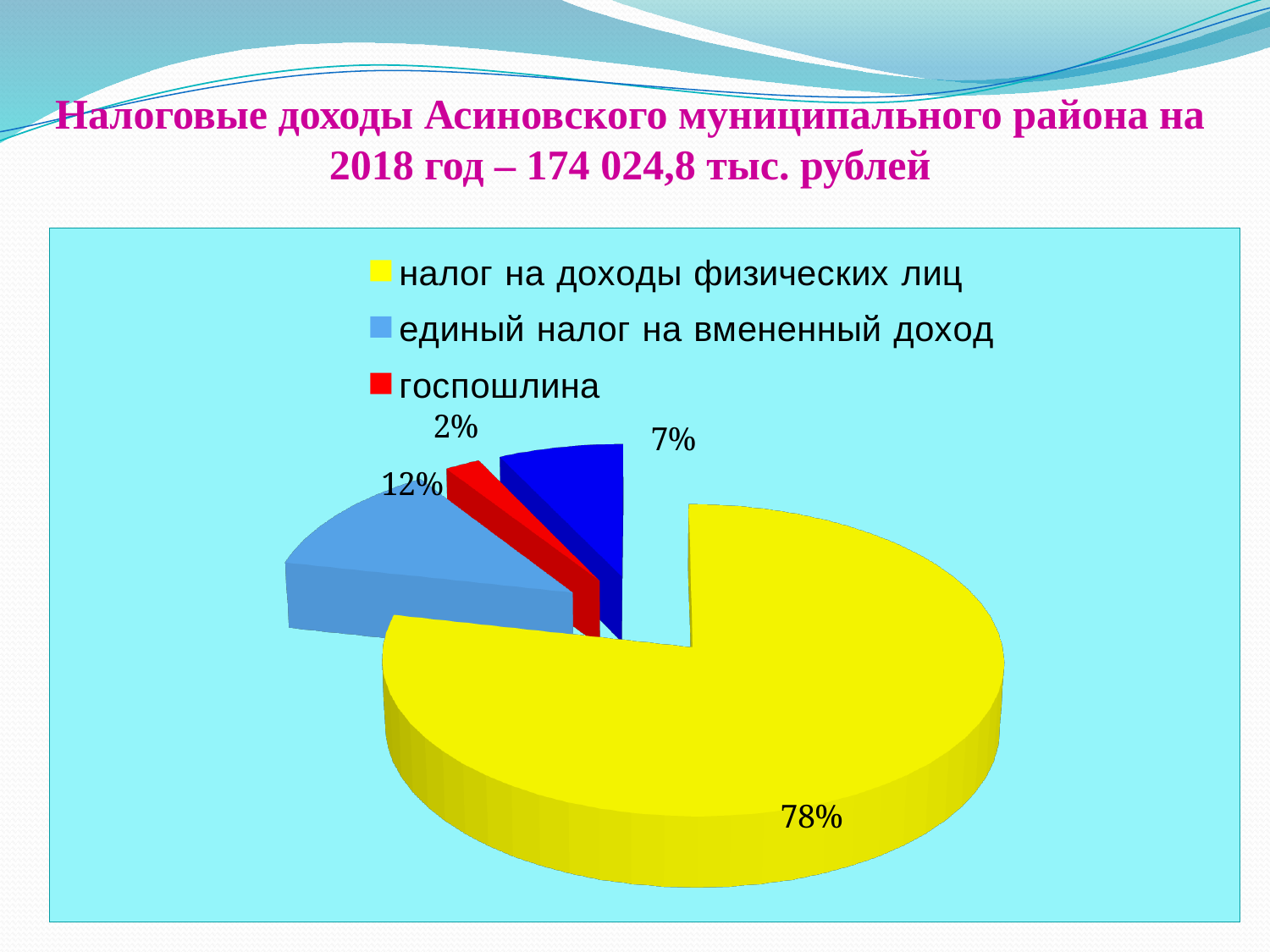

# Налоговые доходы Асиновского муниципального района на 2018 год – 174 024,8 тыс. рублей

[unsupported chart]